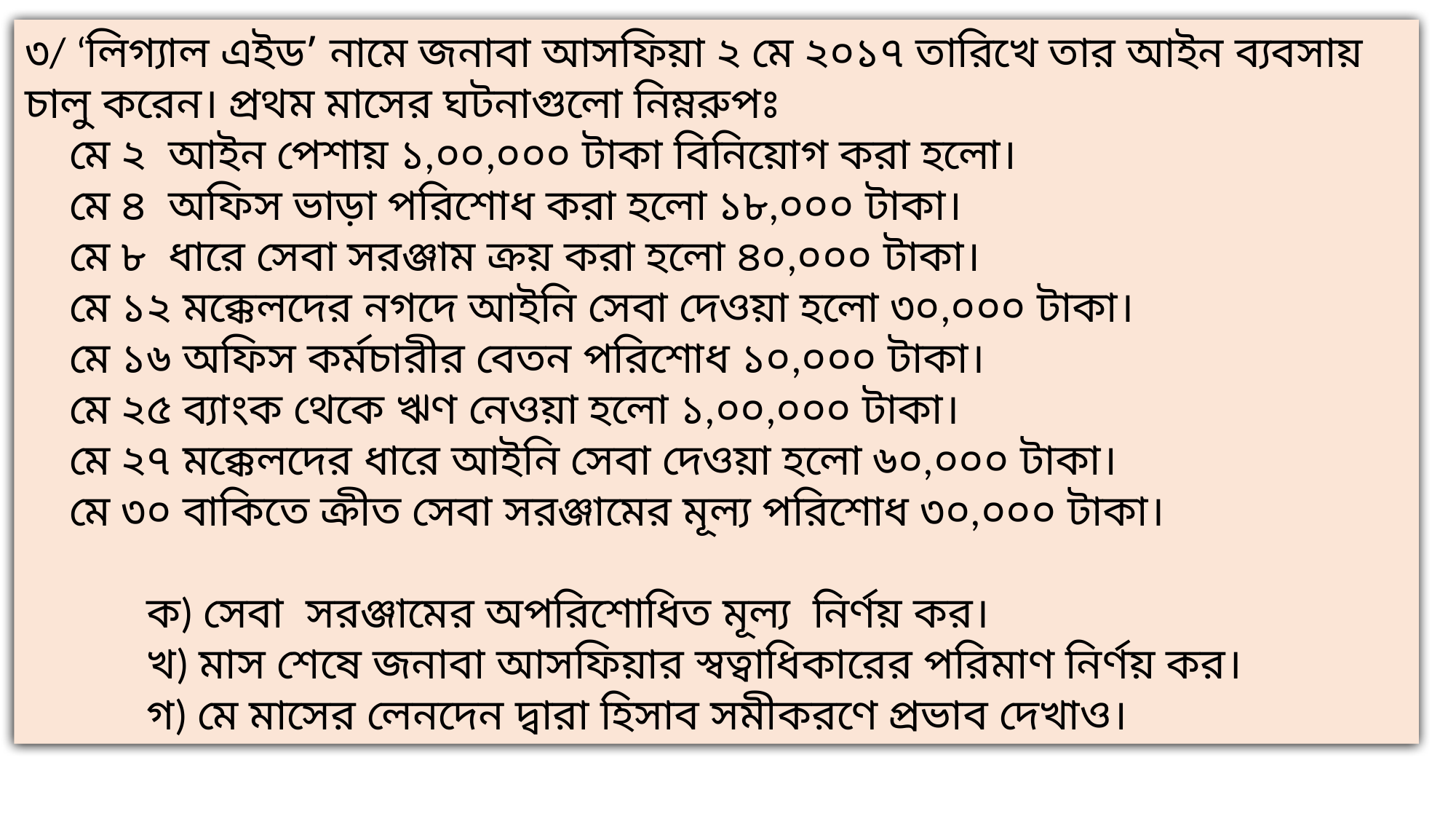

৩/ ‘লিগ্যাল এইড’ নামে জনাবা আসফিয়া ২ মে ২০১৭ তারিখে তার আইন ব্যবসায় চালু করেন। প্রথম মাসের ঘটনাগুলো নিম্নরুপঃ
    মে ২  আইন পেশায় ১,০০,০০০ টাকা বিনিয়োগ করা হলো।
    মে ৪  অফিস ভাড়া পরিশোধ করা হলো ১৮,০০০ টাকা।
    মে ৮  ধারে সেবা সরঞ্জাম ক্রয় করা হলো ৪০,০০০ টাকা।
    মে ১২ মক্কেলদের নগদে আইনি সেবা দেওয়া হলো ৩০,০০০ টাকা।
    মে ১৬ অফিস কর্মচারীর বেতন পরিশোধ ১০,০০০ টাকা।
    মে ২৫ ব্যাংক থেকে ঋণ নেওয়া হলো ১,০০,০০০ টাকা।
    মে ২৭ মক্কেলদের ধারে আইনি সেবা দেওয়া হলো ৬০,০০০ টাকা।
    মে ৩০ বাকিতে ক্রীত সেবা সরঞ্জামের মূল্য পরিশোধ ৩০,০০০ টাকা।

           ক) সেবা  সরঞ্জামের অপরিশোধিত মূল্য  নির্ণয় কর।
           খ) মাস শেষে জনাবা আসফিয়ার স্বত্বাধিকারের পরিমাণ নির্ণয় কর।
           গ) মে মাসের লেনদেন দ্বারা হিসাব সমীকরণে প্রভাব দেখাও।